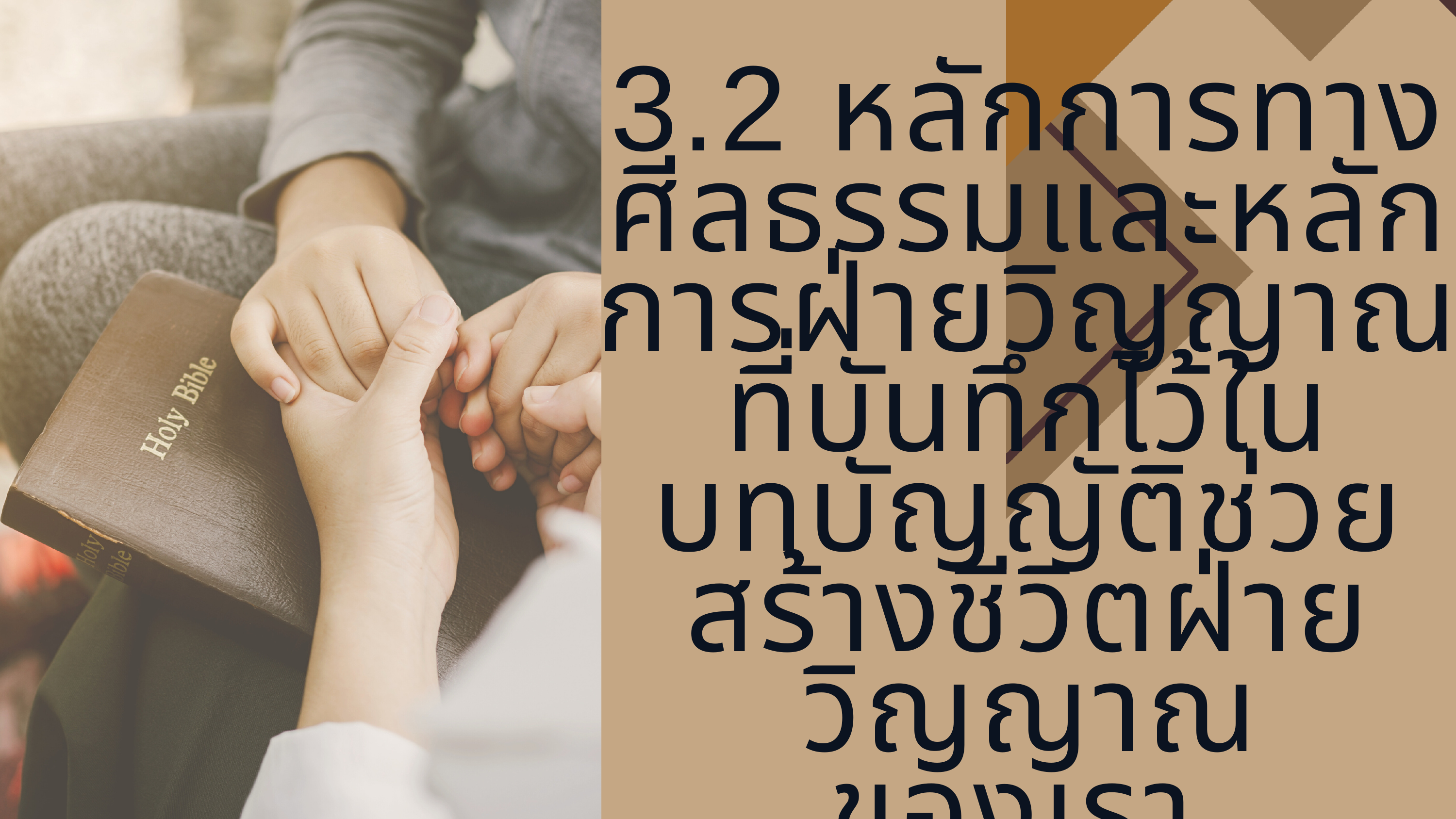

3.2 หลักการทางศีลธรรมและหลักการฝ่ายวิญญาณที่บันทึกไว้ในบทบัญญัติช่วยสร้างชีวิตฝ่ายวิญญาณ
ของเรา

2 ทิโมธี 3:16-17